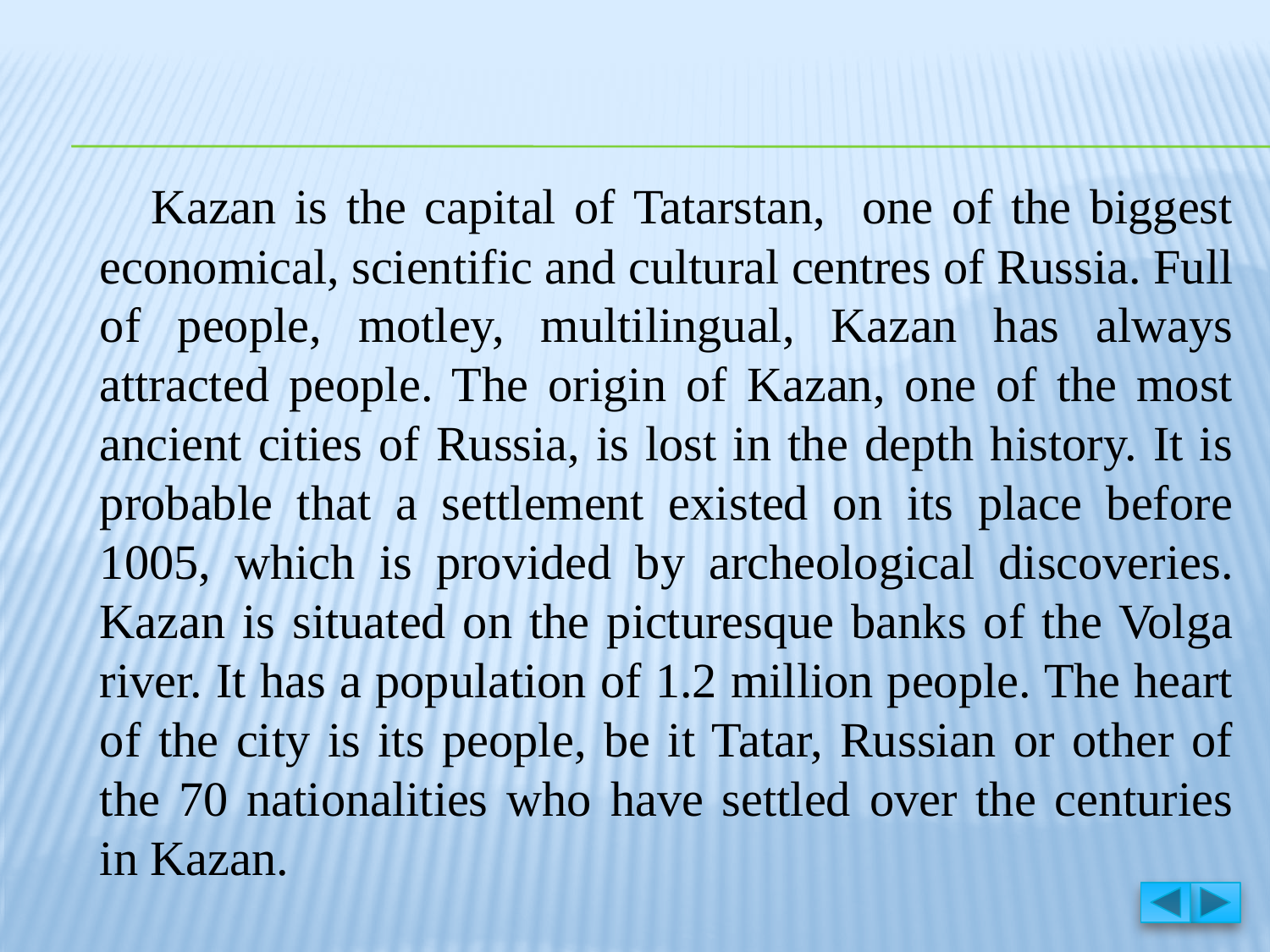

Kazan is the capital of Tatarstan,  one of the biggest economical, scientific and cultural centres of Russia. Full of people, motley, multilingual, Kazan has always attracted people. The origin of Kazan, one of the most ancient cities of Russia, is lost in the depth history. It is probable that a settlement existed on its place before 1005, which is provided by archeological discoveries. Kazan is situated on the picturesque banks of the Volga river. It has a population of 1.2 million people. The heart of the city is its people, be it Tatar, Russian or other of the 70 nationalities who have settled over the centuries in Kazan.